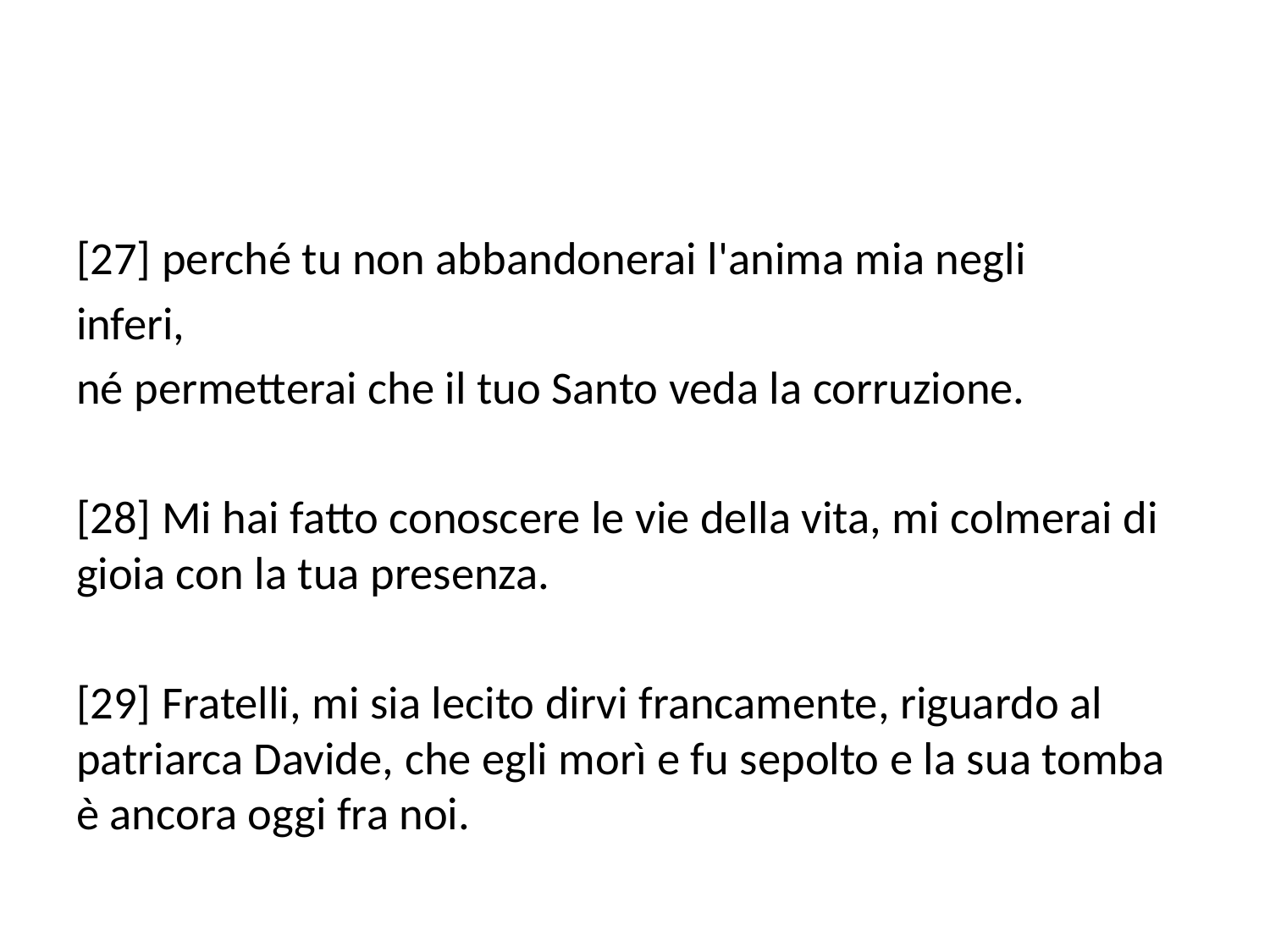

[27] perché tu non abbandonerai l'anima mia negli
inferi,
né permetterai che il tuo Santo veda la corruzione.

[28] Mi hai fatto conoscere le vie della vita, mi colmerai di gioia con la tua presenza.

[29] Fratelli, mi sia lecito dirvi francamente, riguardo al patriarca Davide, che egli morì e fu sepolto e la sua tomba è ancora oggi fra noi.